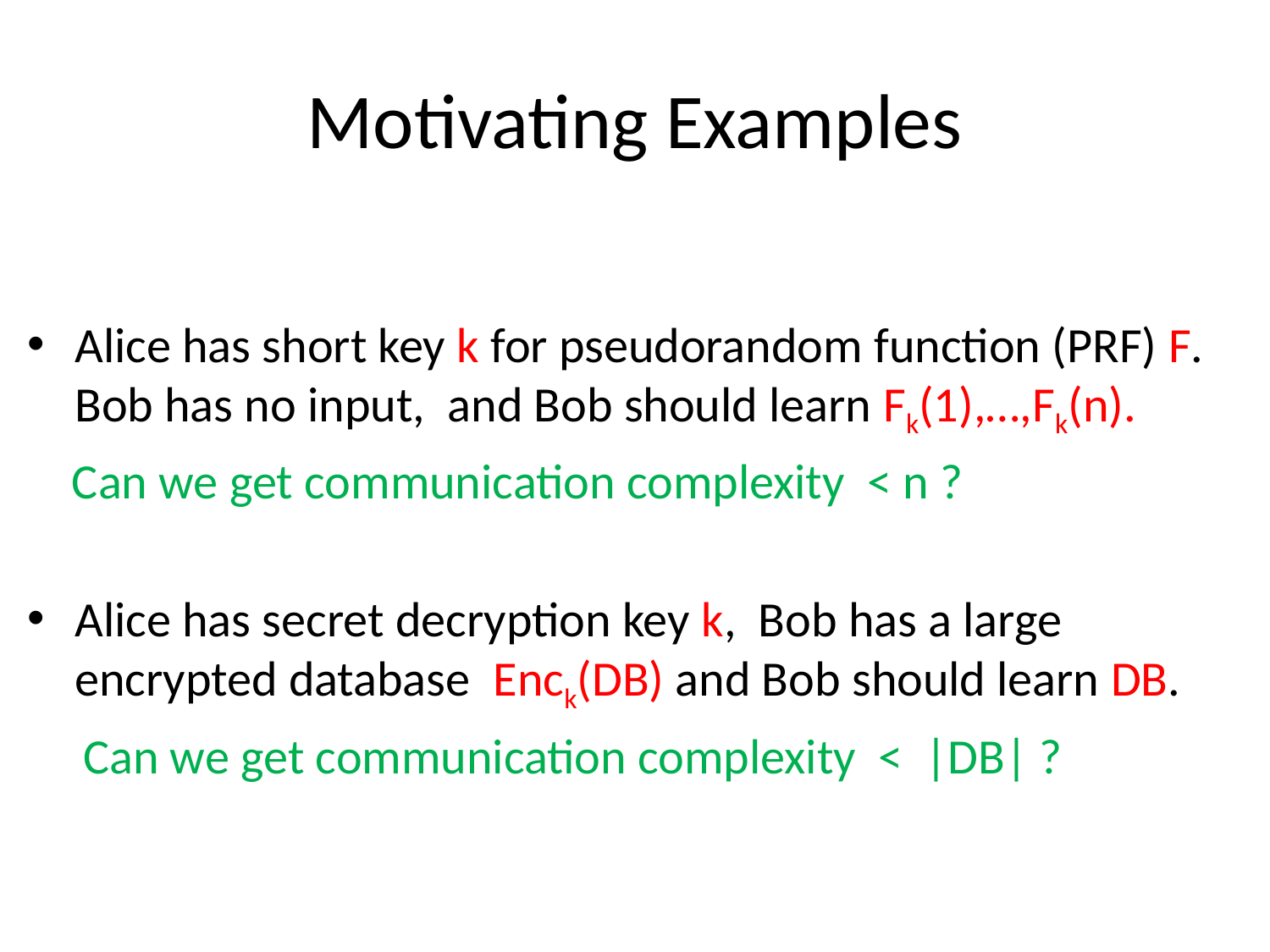

# Motivating Examples
Alice has short key k for pseudorandom function (PRF) F. Bob has no input,  and Bob should learn Fk(1),…,Fk(n).
    Can we get communication complexity  < n ?

Alice has secret decryption key k,  Bob has a large encrypted database  Enck(DB) and Bob should learn DB.
     Can we get communication complexity  <  |DB| ?